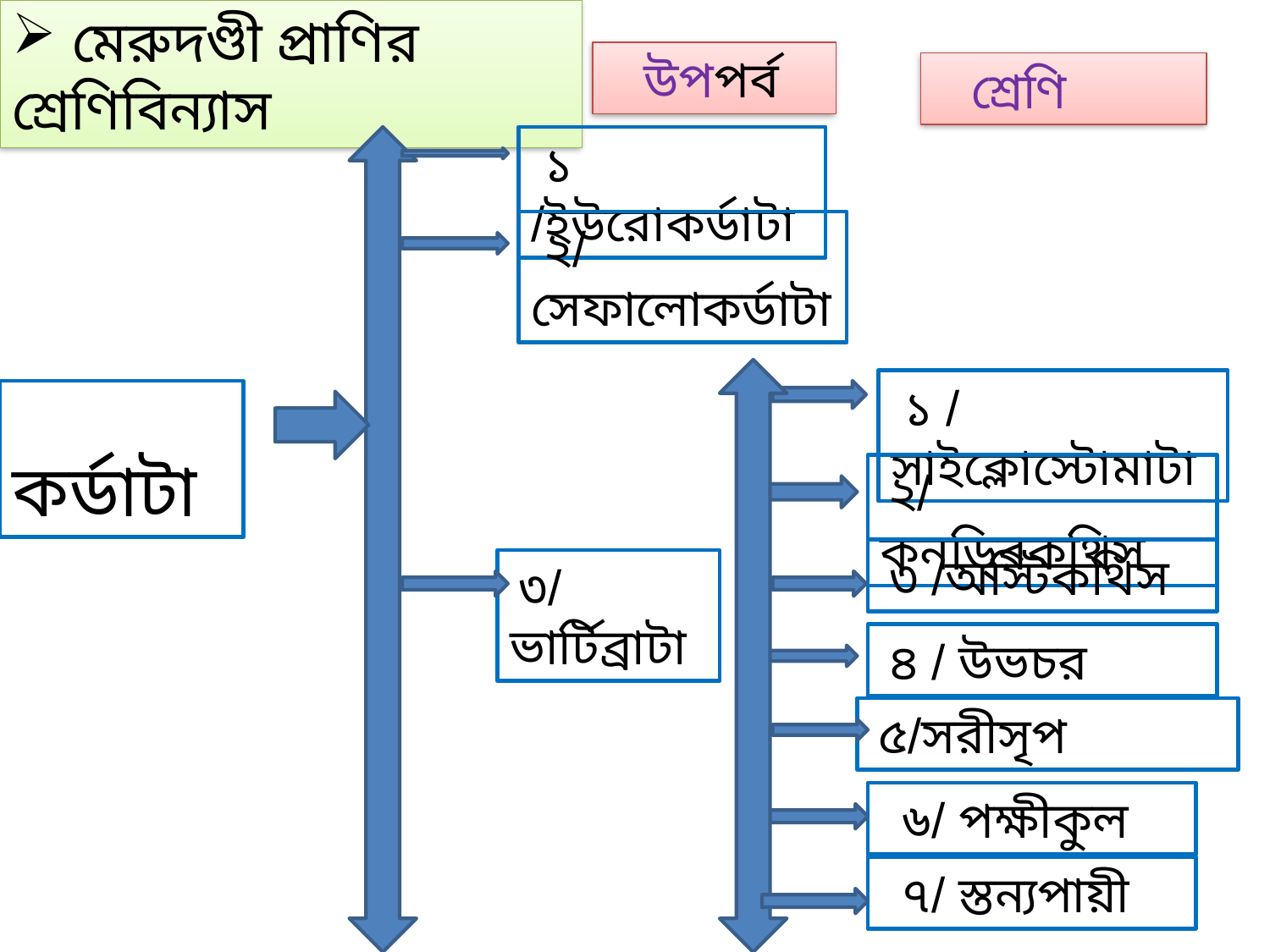

মেরুদণ্ডী প্রাণির শ্রেণিবিন্যাস
   উপপর্ব
   শ্রেণি

 ১ /ইউরোকর্ডাটা

 ২/ সেফালোকর্ডাটা

 ১ / সাইক্লোস্টোমাটা
   কর্ডাটা

 ২/ কনডি্রকথিস

 ৩ /অস্টিকথিস
 ৩/ ভার্টিব্রাটা

 ৪ / উভচর

 ৫/সরীসৃপ

  ৬/ পক্ষীকুল

  ৭/ স্তন্যপায়ী